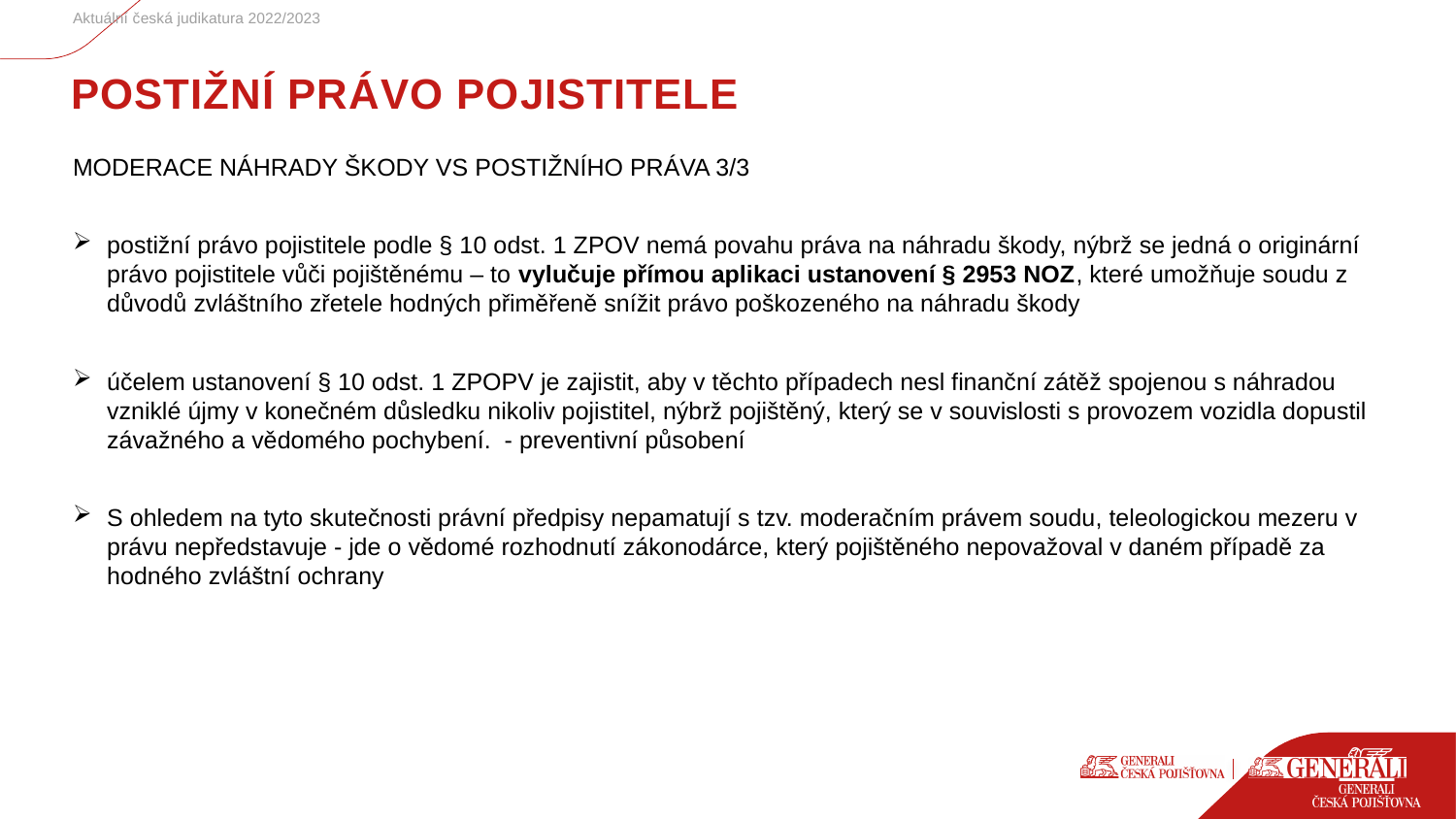

Aktuální česká judikatura 2022/2023
# POSTIŽNÍ PRÁVO POJISTITELE
MODERACE NÁHRADY ŠKODY VS POSTIŽNÍHO PRÁVA 3/3

postižní právo pojistitele podle § 10 odst. 1 ZPOV nemá povahu práva na náhradu škody, nýbrž se jedná o originární právo pojistitele vůči pojištěnému – to vylučuje přímou aplikaci ustanovení § 2953 NOZ, které umožňuje soudu z důvodů zvláštního zřetele hodných přiměřeně snížit právo poškozeného na náhradu škody

účelem ustanovení § 10 odst. 1 ZPOPV je zajistit, aby v těchto případech nesl finanční zátěž spojenou s náhradou vzniklé újmy v konečném důsledku nikoliv pojistitel, nýbrž pojištěný, který se v souvislosti s provozem vozidla dopustil závažného a vědomého pochybení.  - preventivní působení

S ohledem na tyto skutečnosti právní předpisy nepamatují s tzv. moderačním právem soudu, teleologickou mezeru v právu nepředstavuje - jde o vědomé rozhodnutí zákonodárce, který pojištěného nepovažoval v daném případě za hodného zvláštní ochrany

13